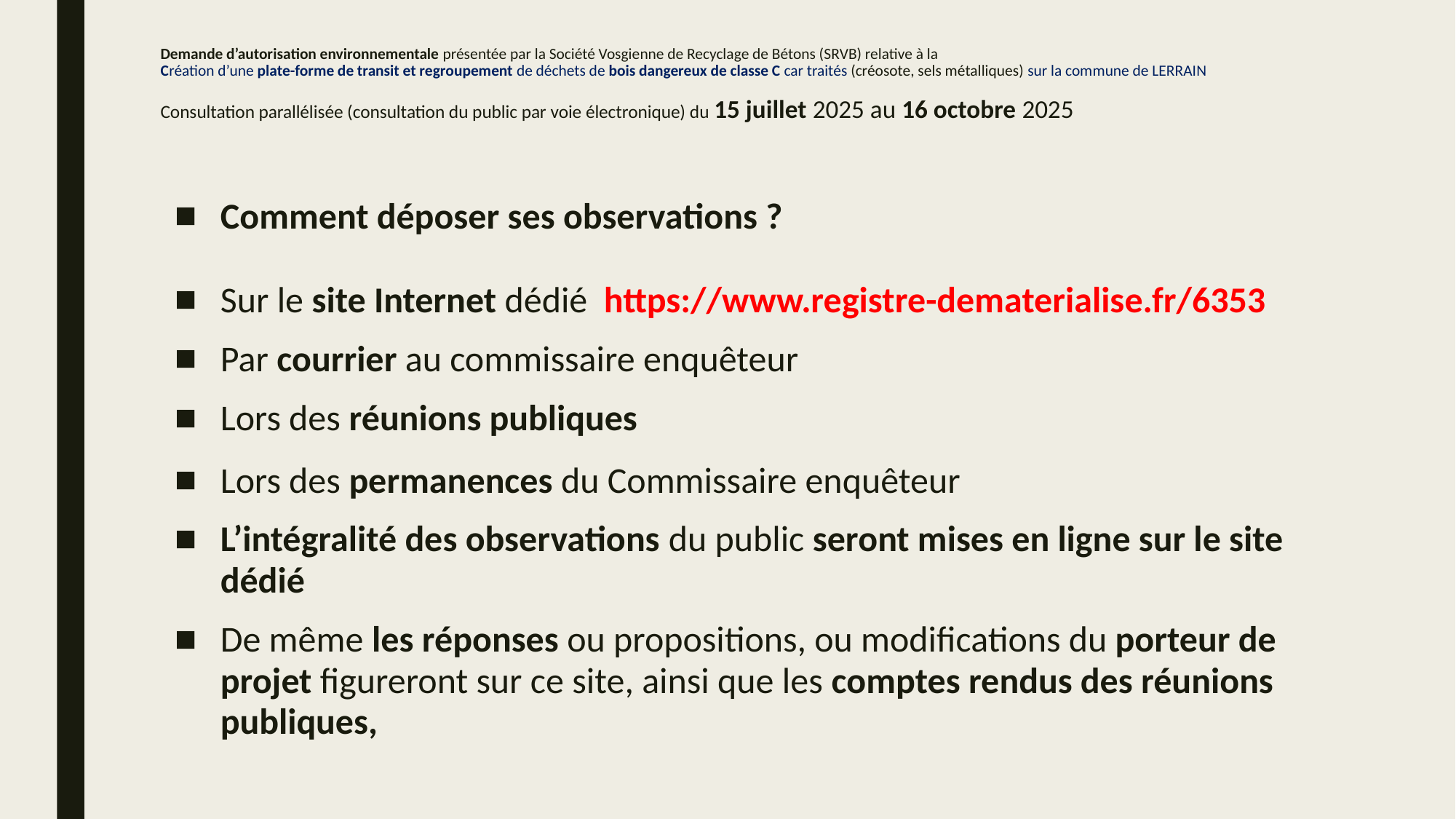

# Demande d’autorisation environnementale présentée par la Société Vosgienne de Recyclage de Bétons (SRVB) relative à la Création d’une plate-forme de transit et regroupement de déchets de bois dangereux de classe C car traités (créosote, sels métalliques) sur la commune de LERRAIN Consultation parallélisée (consultation du public par voie électronique) du 15 juillet 2025 au 16 octobre 2025
Comment déposer ses observations ?
Sur le site Internet dédié  https://www.registre-dematerialise.fr/6353
Par courrier au commissaire enquêteur
Lors des réunions publiques
Lors des permanences du Commissaire enquêteur
L’intégralité des observations du public seront mises en ligne sur le site dédié
De même les réponses ou propositions, ou modifications du porteur de projet figureront sur ce site, ainsi que les comptes rendus des réunions publiques,